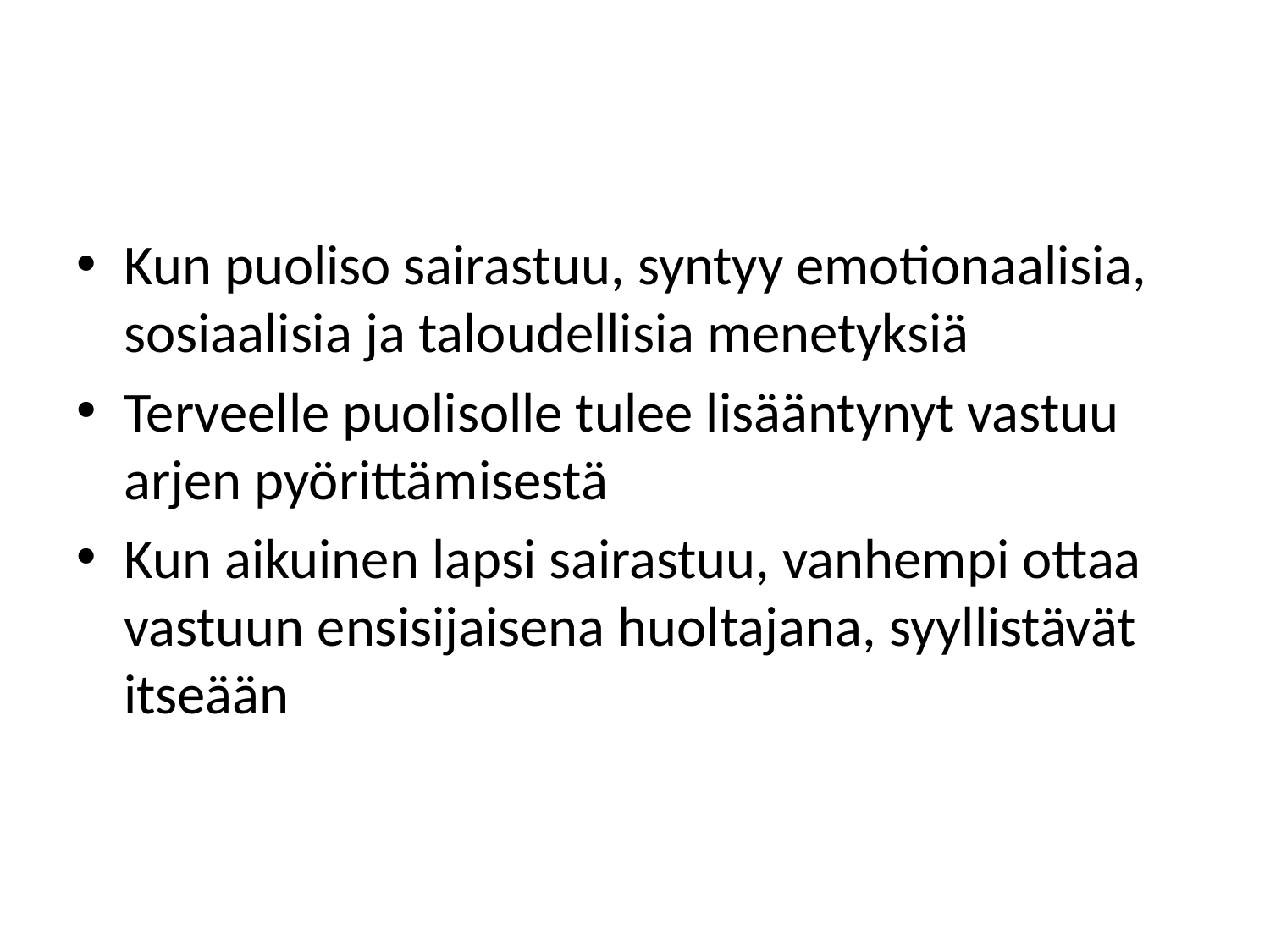

#
Kun puoliso sairastuu, syntyy emotionaalisia, sosiaalisia ja taloudellisia menetyksiä
Terveelle puolisolle tulee lisääntynyt vastuu arjen pyörittämisestä
Kun aikuinen lapsi sairastuu, vanhempi ottaa vastuun ensisijaisena huoltajana, syyllistävät itseään